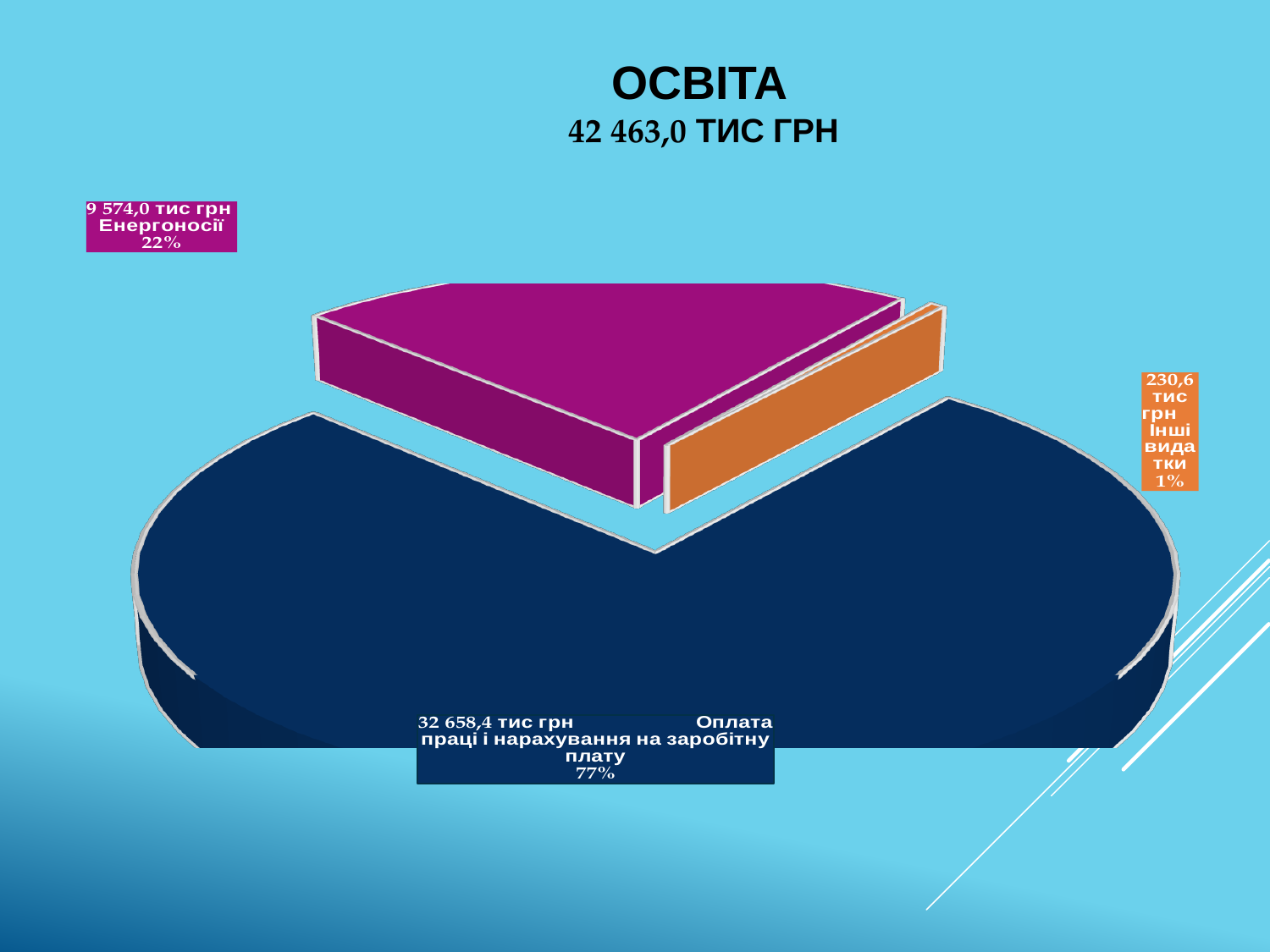

# Освіта 42 463,0 тис грн

[unsupported chart]